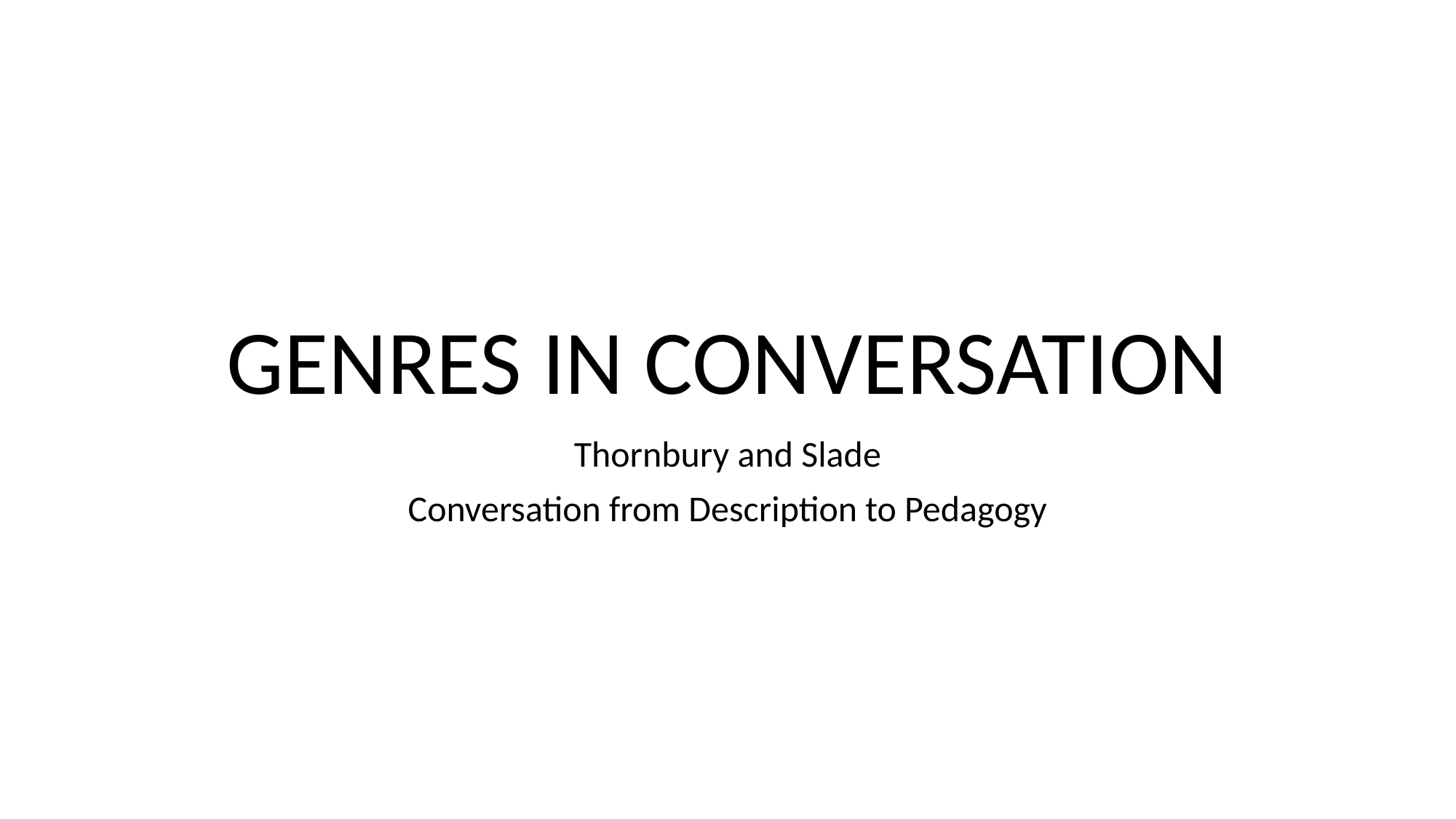

# GENRES IN CONVERSATION
Thornbury and Slade
Conversation from Description to Pedagogy